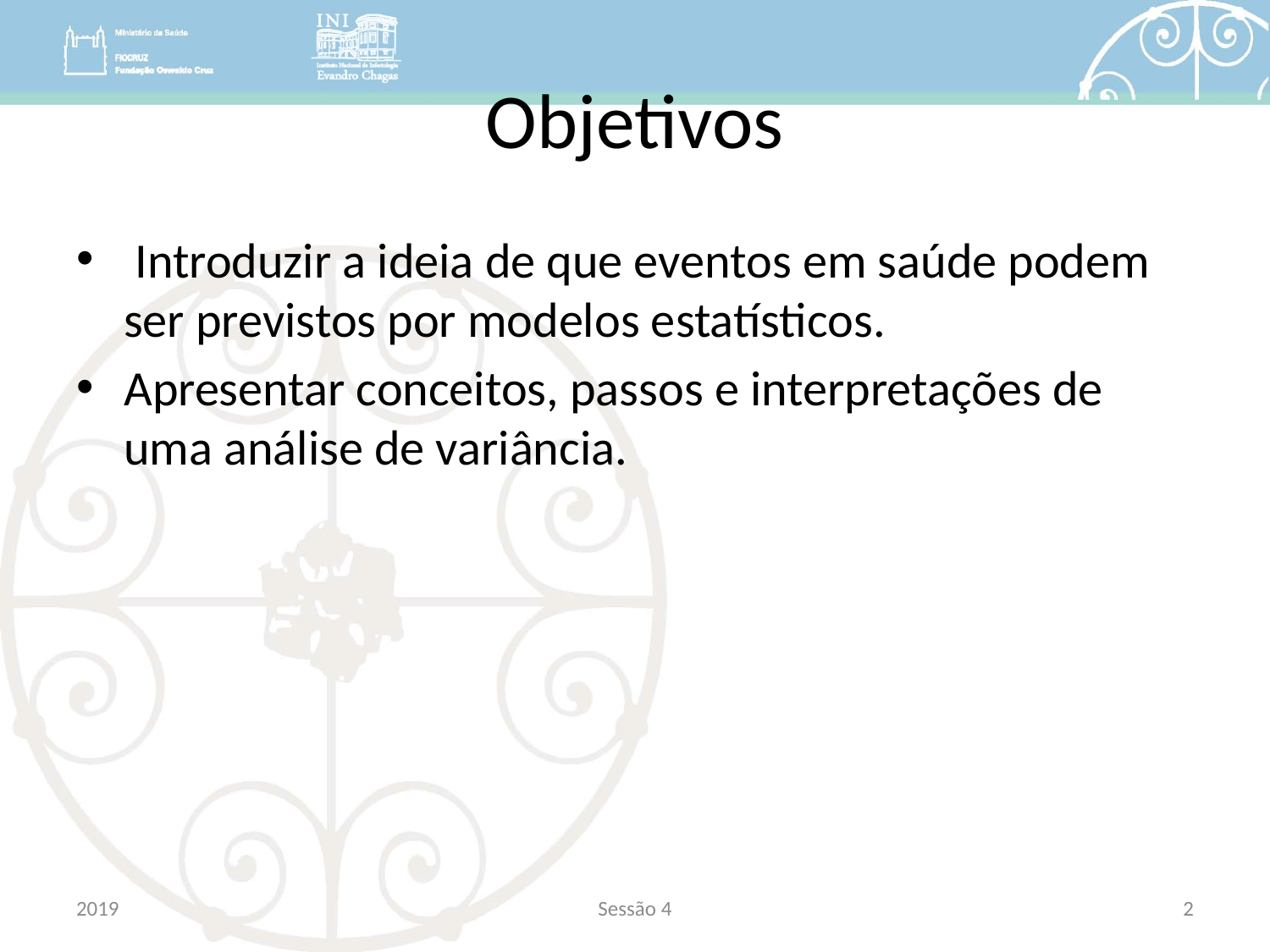

# Objetivos
 Introduzir a ideia de que eventos em saúde podem ser previstos por modelos estatísticos.
Apresentar conceitos, passos e interpretações de uma análise de variância.

2019
Sessão 4
2